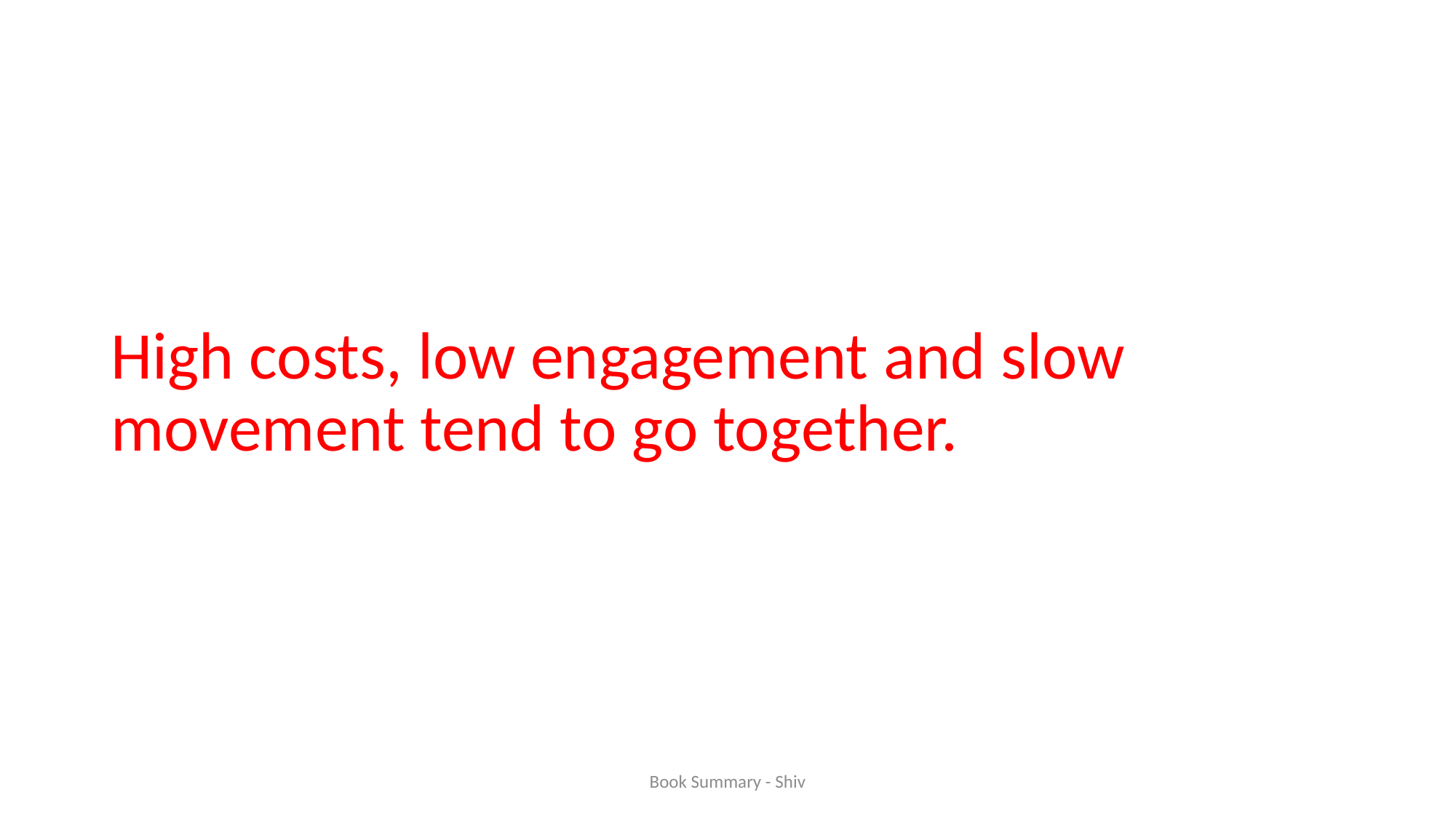

# High costs, low engagement and slow movement tend to go together.
Book Summary - Shiv